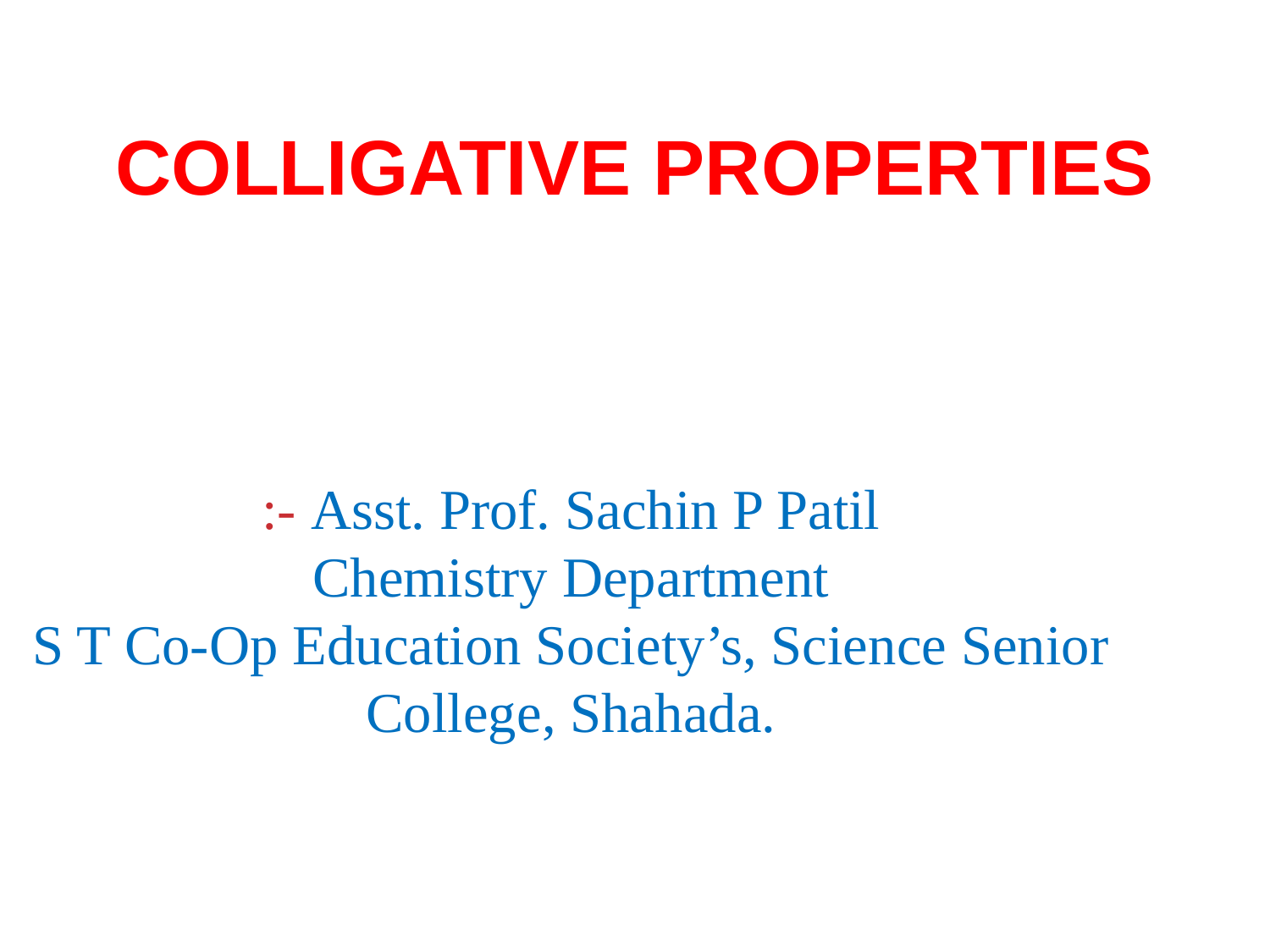

# COLLIGATIVE PROPERTIES
:- Asst. Prof. Sachin P Patil
Chemistry Department
S T Co-Op Education Society’s, Science Senior College, Shahada.